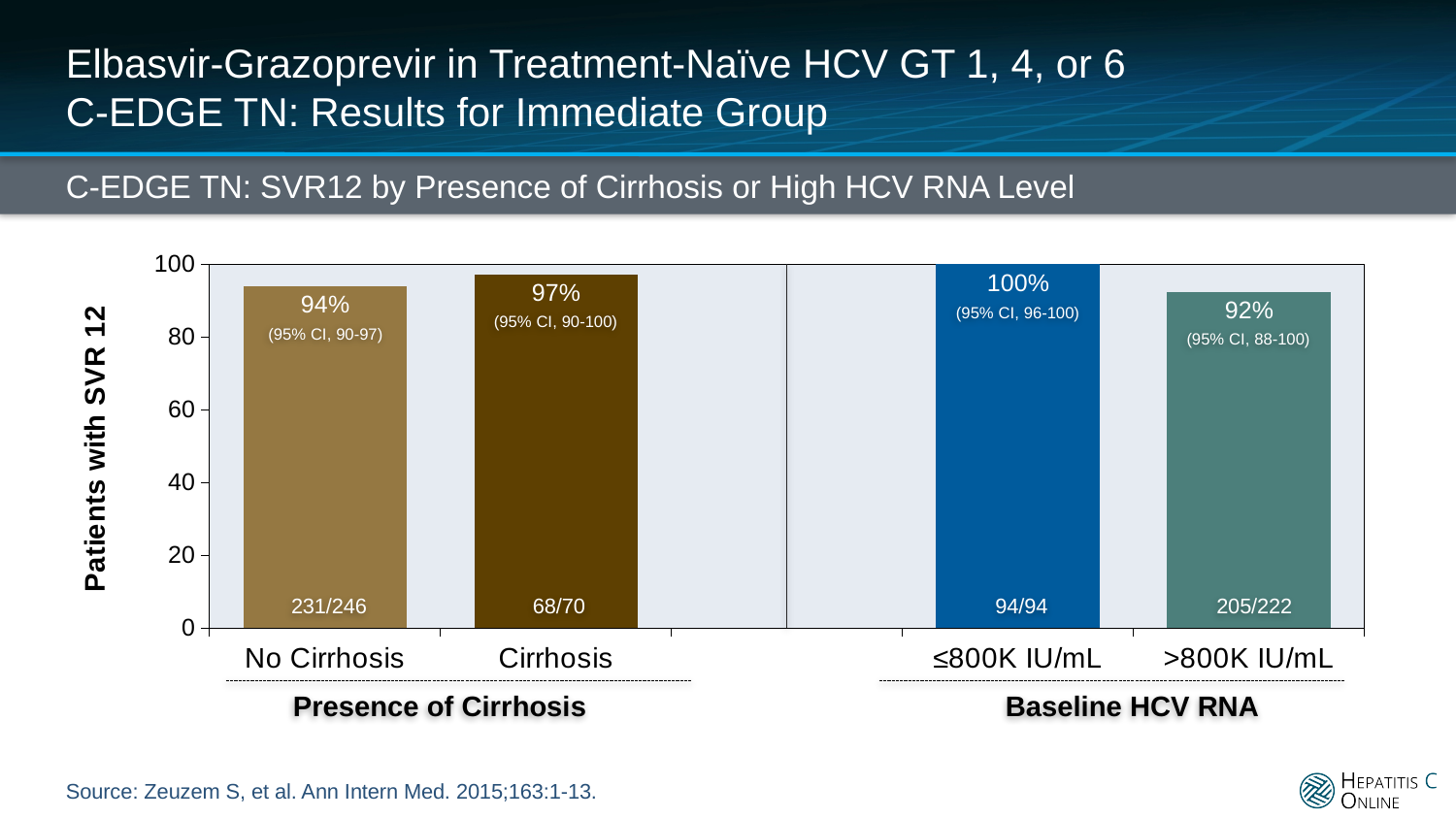

# Elbasvir-Grazoprevir in Treatment-Naïve HCV GT 1, 4, or 6 C-EDGE TN: Results for Immediate Group
C-EDGE TN: SVR12 by Presence of Cirrhosis or High HCV RNA Level

### Chart

| Category |  |
|---|---|
| No Cirrhosis | 93.9 |
| Cirrhosis | 97.1 |
|  | None |
| ≤800K IU/mL | 100.0 |
| >800K IU/mL | 92.3 |
(95% CI, 96-100)
(95% CI, 90-100)
(95% CI, 90-97)
(95% CI, 88-100)
231/246
68/70
94/94
205/222
Presence of Cirrhosis
Baseline HCV RNA
Source: Zeuzem S, et al. Ann Intern Med. 2015;163:1-13.